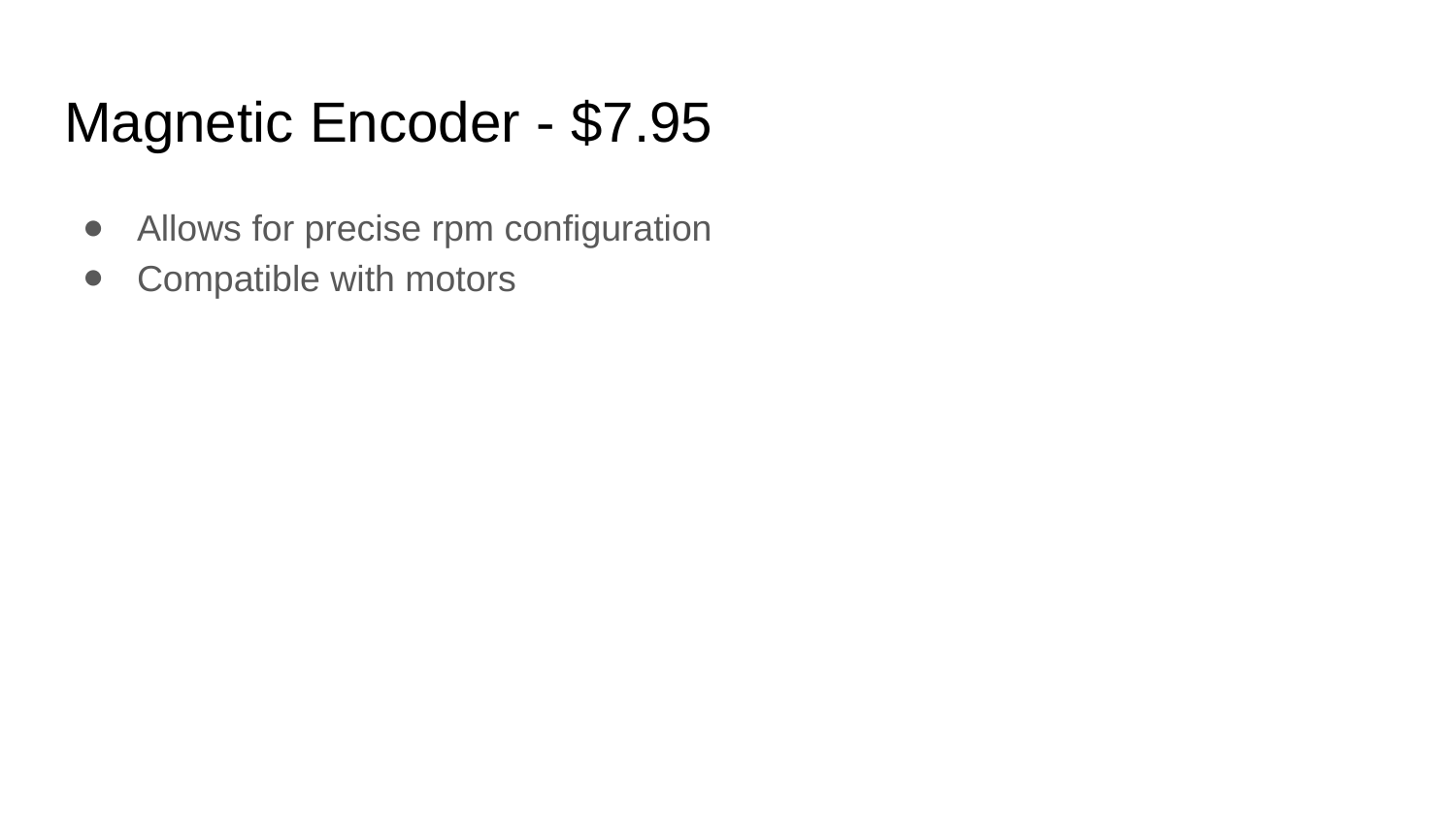

# Magnetic Encoder - $7.95
Allows for precise rpm configuration
Compatible with motors